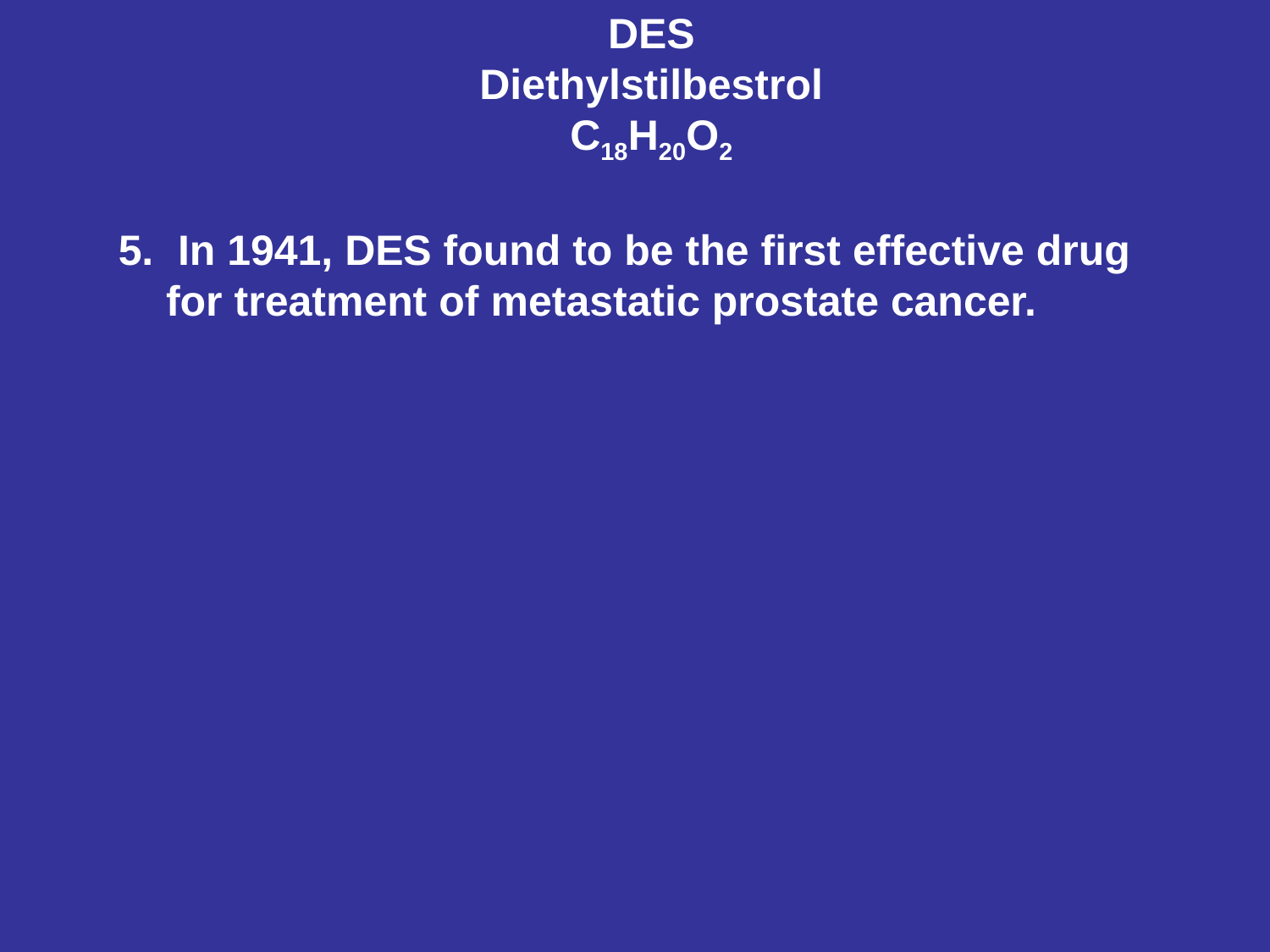

DES
Diethylstilbestrol
C18H20O2

 In 1941, DES found to be the first effective drug for treatment of metastatic prostate cancer.